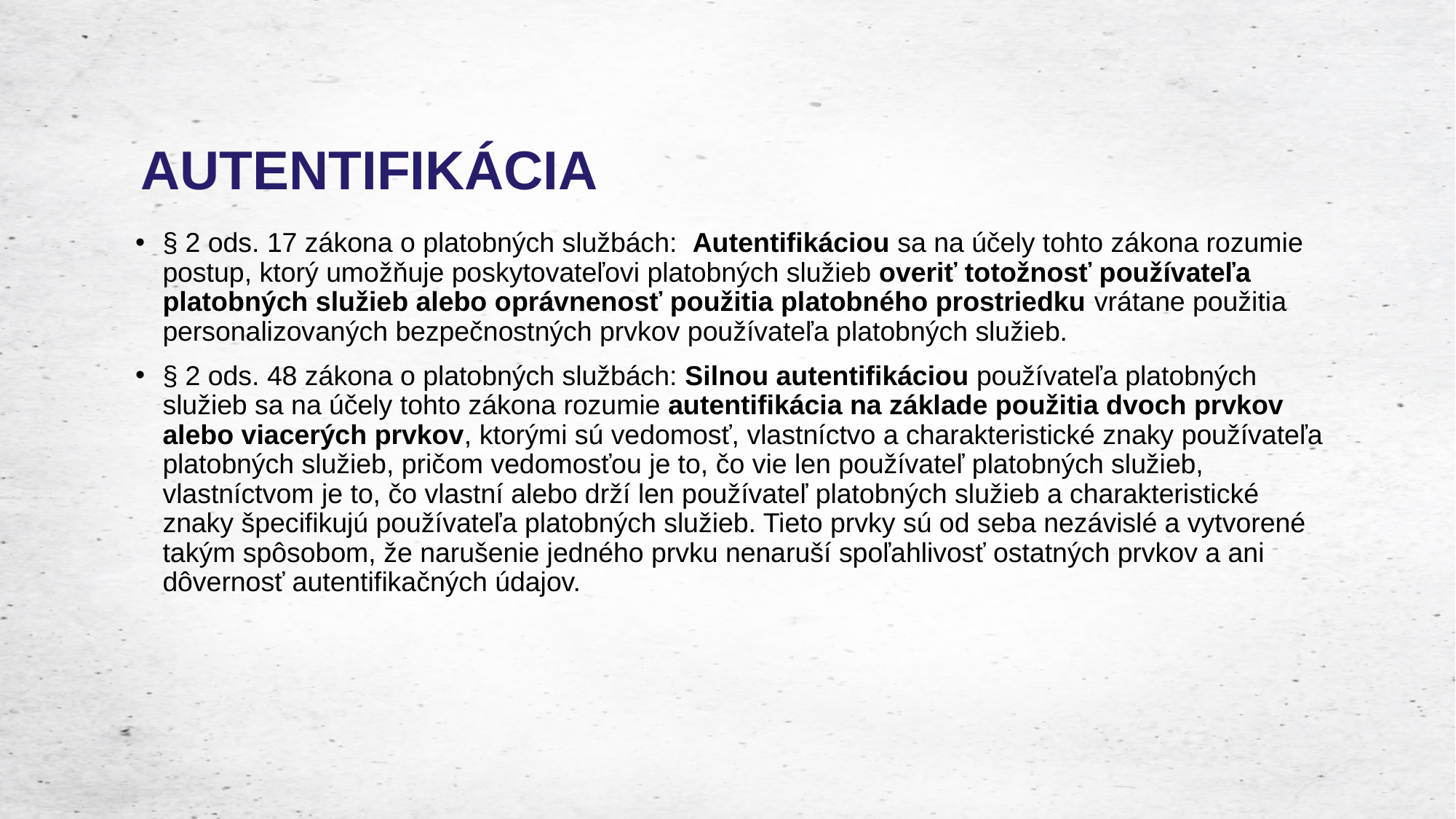

# AUTENTIFIKÁCIA
§ 2 ods. 17 zákona o platobných službách:  Autentifikáciou sa na účely tohto zákona rozumie postup, ktorý umožňuje poskytovateľovi platobných služieb overiť totožnosť používateľa platobných služieb alebo oprávnenosť použitia platobného prostriedku vrátane použitia personalizovaných bezpečnostných prvkov používateľa platobných služieb.
§ 2 ods. 48 zákona o platobných službách: Silnou autentifikáciou používateľa platobných služieb sa na účely tohto zákona rozumie autentifikácia na základe použitia dvoch prvkov alebo viacerých prvkov, ktorými sú vedomosť, vlastníctvo a charakteristické znaky používateľa platobných služieb, pričom vedomosťou je to, čo vie len používateľ platobných služieb, vlastníctvom je to, čo vlastní alebo drží len používateľ platobných služieb a charakteristické znaky špecifikujú používateľa platobných služieb. Tieto prvky sú od seba nezávislé a vytvorené takým spôsobom, že narušenie jedného prvku nenaruší spoľahlivosť ostatných prvkov a ani dôvernosť autentifikačných údajov.